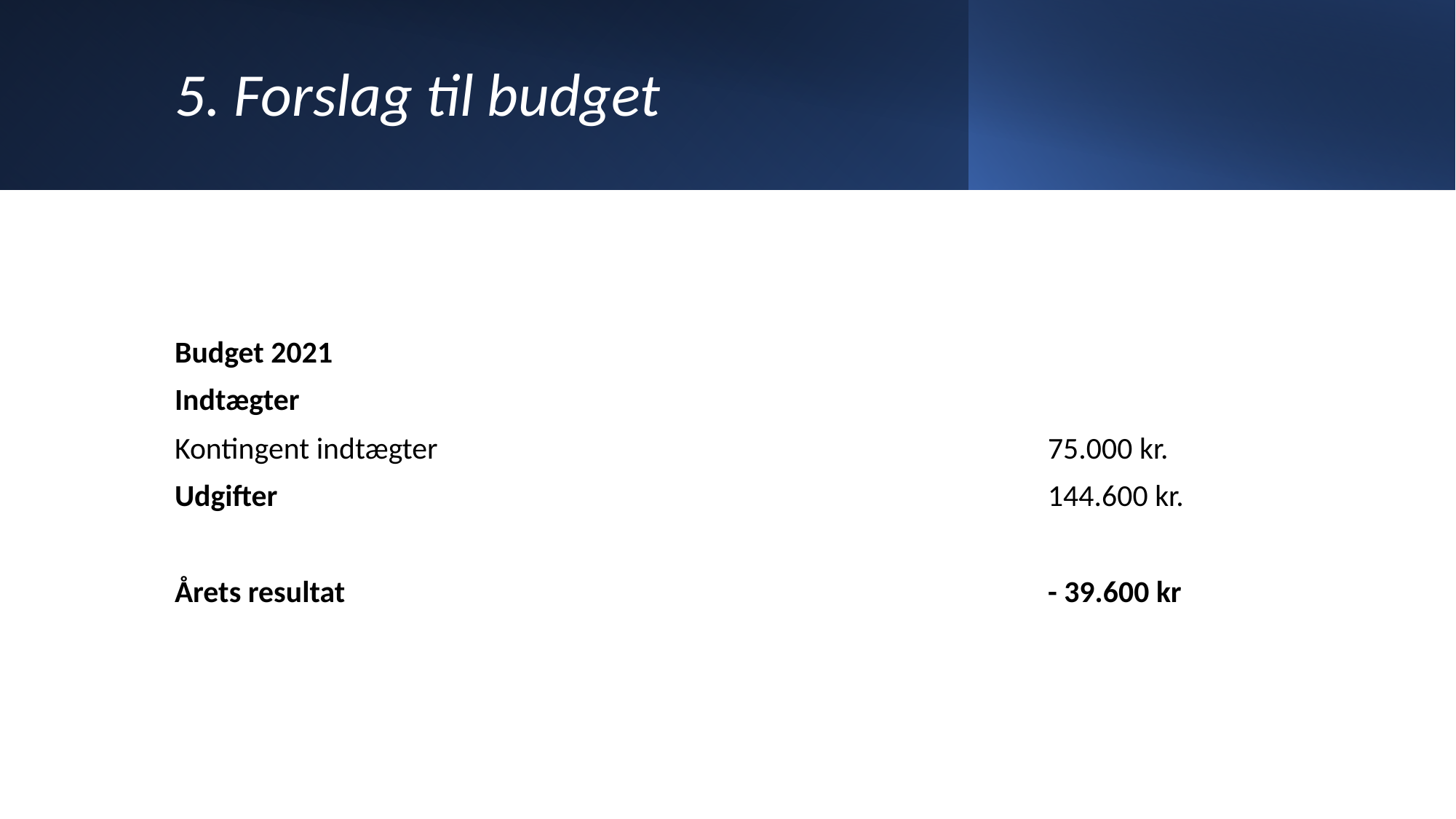

# 5. Forslag til budget
Budget 2021
Indtægter
Kontingent indtægter						75.000 kr.
Udgifter								144.600 kr.

Årets resultat							- 39.600 kr